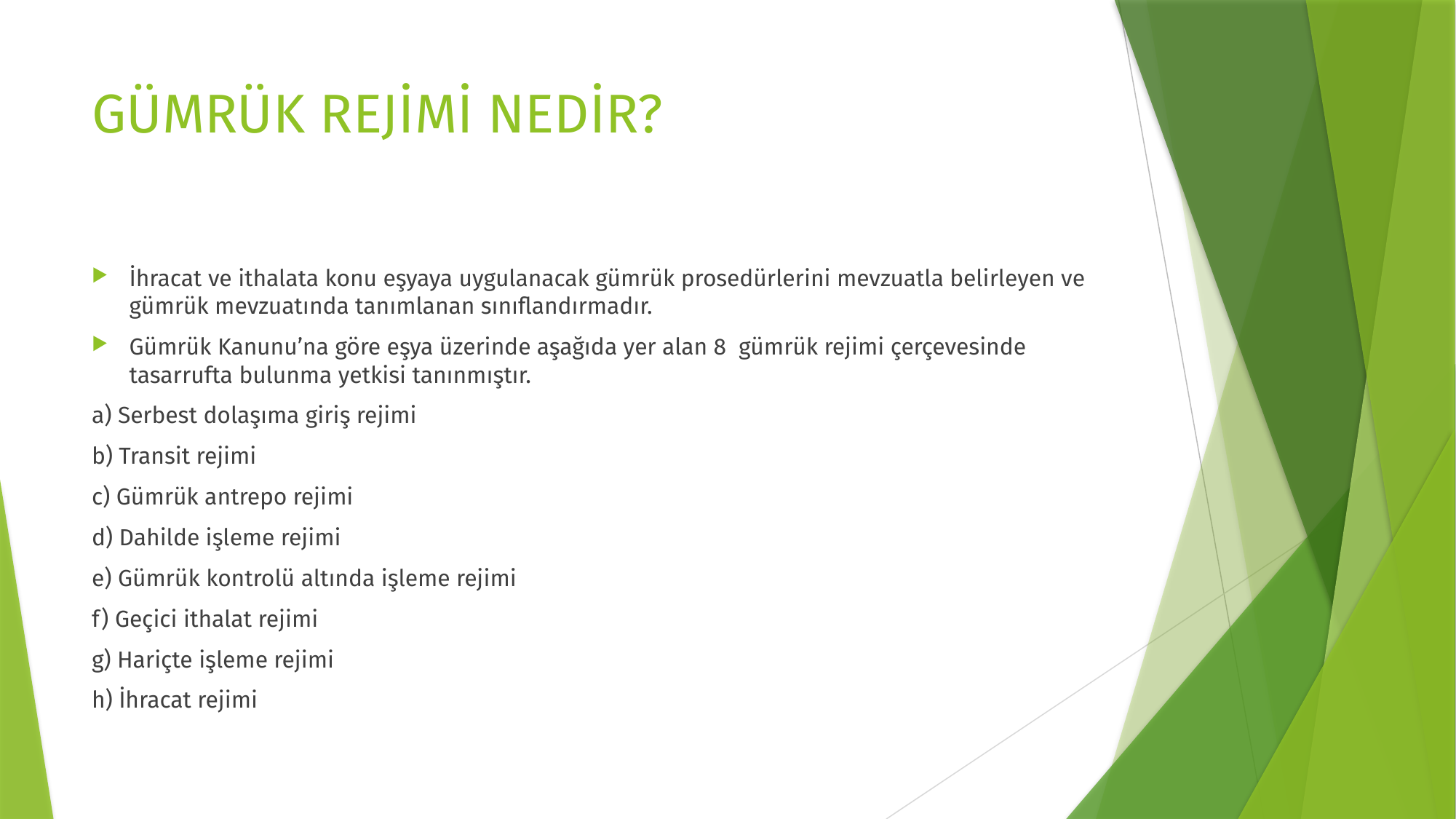

# GÜMRÜK REJİMİ NEDİR?
İhracat ve ithalata konu eşyaya uygulanacak gümrük prosedürlerini mevzuatla belirleyen ve gümrük mevzuatında tanımlanan sınıflandırmadır.
Gümrük Kanunu’na göre eşya üzerinde aşağıda yer alan 8  gümrük rejimi çerçevesinde tasarrufta bulunma yetkisi tanınmıştır.
a) Serbest dolaşıma giriş rejimi
b) Transit rejimi
c) Gümrük antrepo rejimi
d) Dahilde işleme rejimi
e) Gümrük kontrolü altında işleme rejimi
f) Geçici ithalat rejimi
g) Hariçte işleme rejimi
h) İhracat rejimi